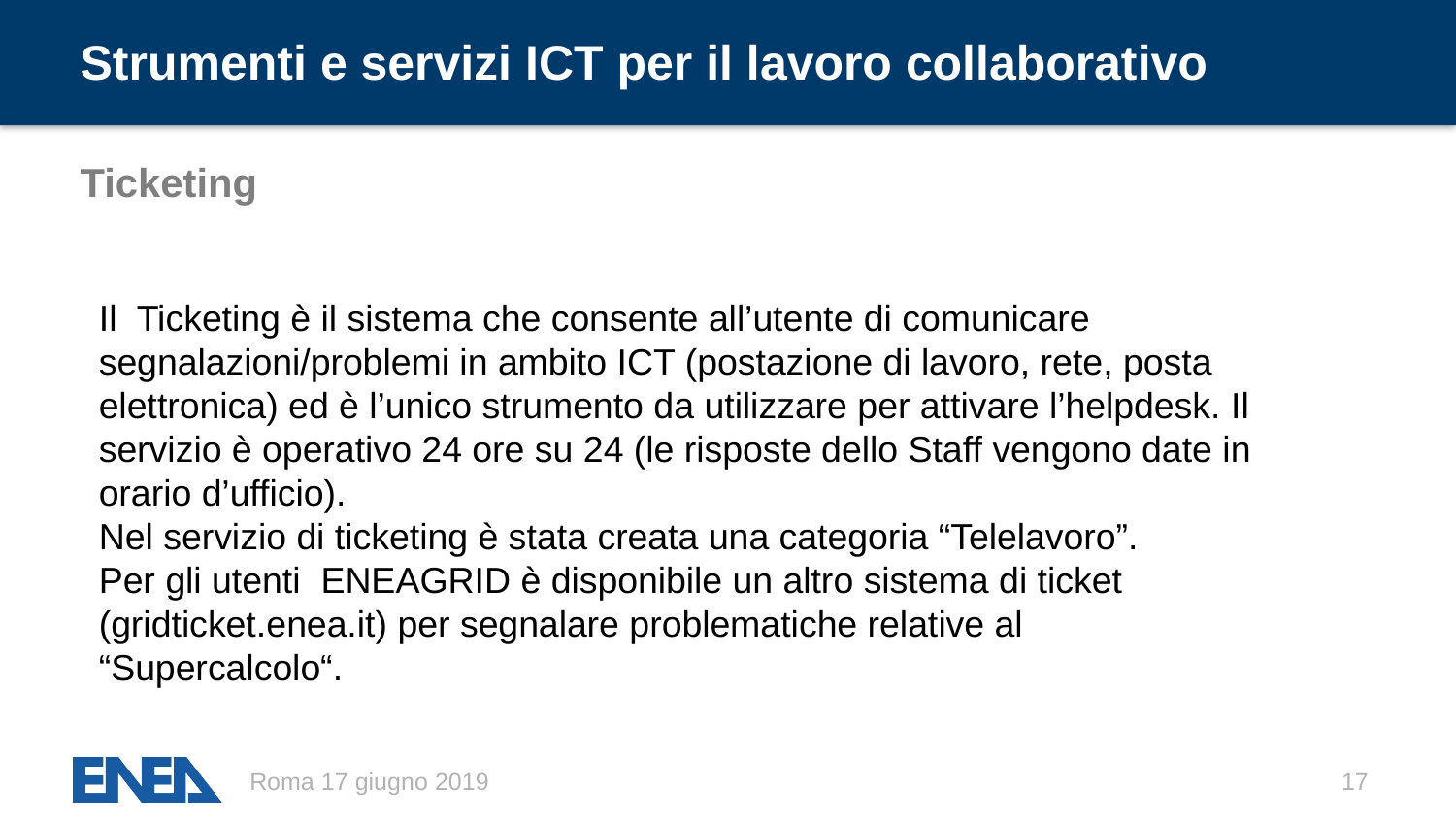

# Strumenti e servizi ICT per il lavoro collaborativo
Ticketing
Il  Ticketing è il sistema che consente all’utente di comunicare segnalazioni/problemi in ambito ICT (postazione di lavoro, rete, posta elettronica) ed è l’unico strumento da utilizzare per attivare l’helpdesk. Il servizio è operativo 24 ore su 24 (le risposte dello Staff vengono date in orario d’ufficio).
Nel servizio di ticketing è stata creata una categoria “Telelavoro”.
Per gli utenti  ENEAGRID è disponibile un altro sistema di ticket (gridticket.enea.it) per segnalare problematiche relative al  “Supercalcolo“.
Roma 17 giugno 2019
17